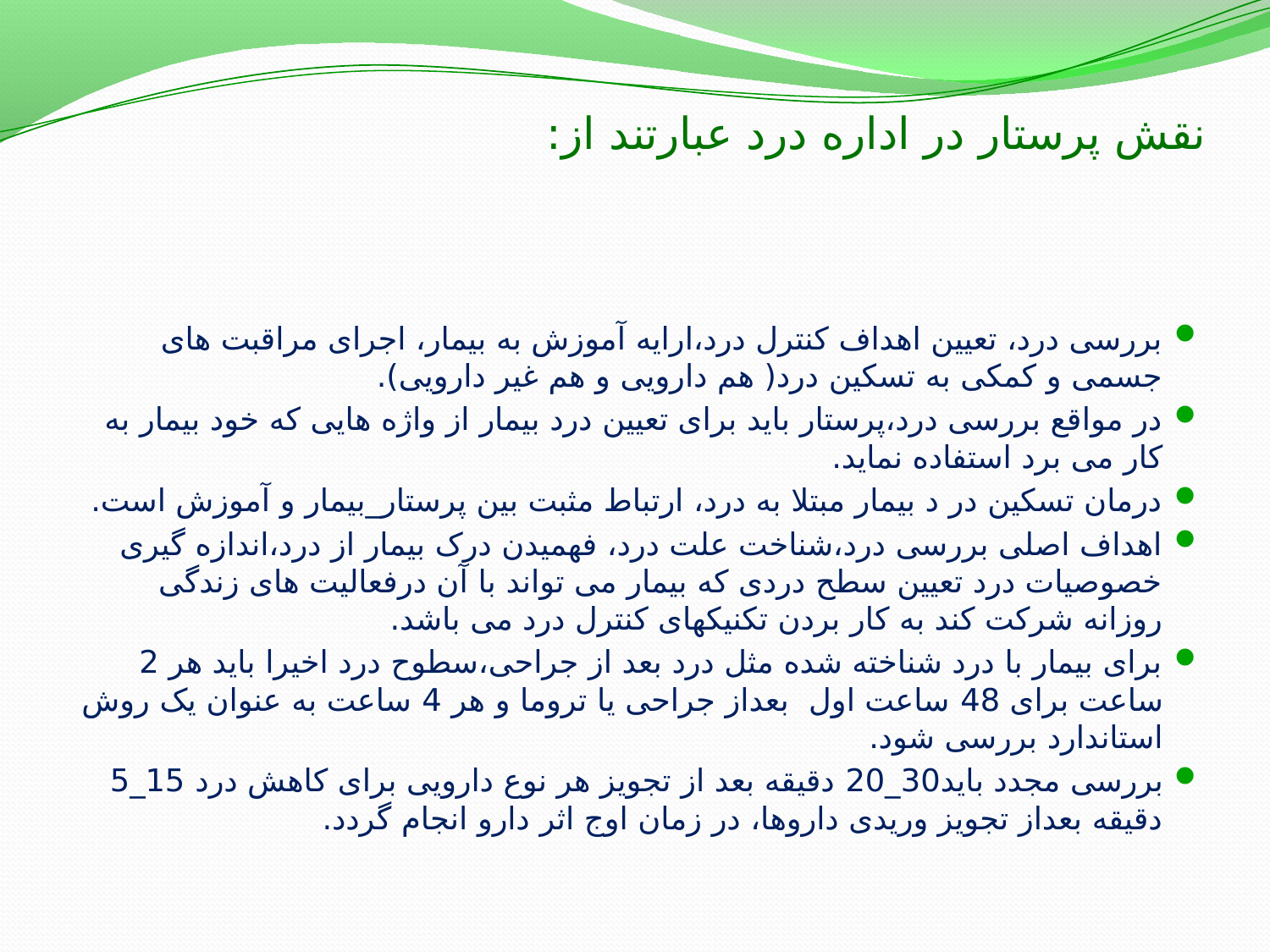

# نقش پرستار در اداره درد عبارتند از:

بررسی درد، تعیین اهداف کنترل درد،ارایه آموزش به بیمار، اجرای مراقبت های جسمی و کمکی به تسکین درد( هم دارویی و هم غیر دارویی).
در مواقع بررسی درد،پرستار باید برای تعیین درد بیمار از واژه هایی که خود بیمار به کار می برد استفاده نماید.
درمان تسکین در د بیمار مبتلا به درد، ارتباط مثبت بین پرستار_بیمار و آموزش است.
اهداف اصلی بررسی درد،شناخت علت درد، فهمیدن درک بیمار از درد،اندازه گیری خصوصیات درد تعیین سطح دردی که بیمار می تواند با آن درفعالیت های زندگی روزانه شرکت کند به کار بردن تکنیکهای کنترل درد می باشد.
برای بیمار با درد شناخته شده مثل درد بعد از جراحی،سطوح درد اخیرا باید هر 2 ساعت برای 48 ساعت اول  بعداز جراحی یا تروما و هر 4 ساعت به عنوان یک روش استاندارد بررسی شود.
بررسی مجدد باید30_20 دقیقه بعد از تجویز هر نوع دارویی برای کاهش درد 15_5 دقیقه بعداز تجویز وریدی داروها، در زمان اوج اثر دارو انجام گردد.